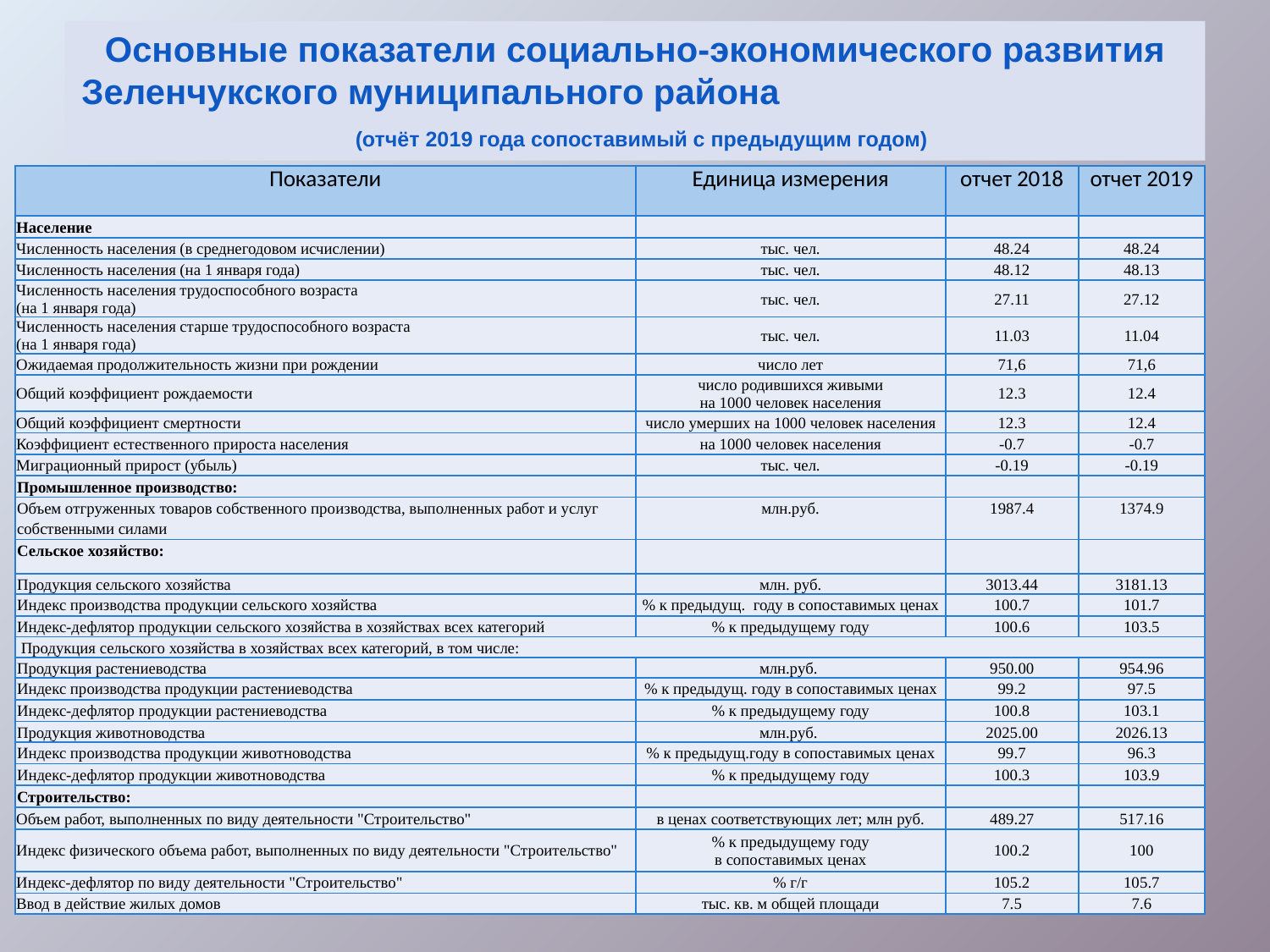

Основные показатели социально-экономического развития Зеленчукского муниципального района                                             (отчёт 2019 года сопоставимый с предыдущим годом)
| Показатели | Единица измерения | отчет 2018 | отчет 2019 |
| --- | --- | --- | --- |
| Население |  |  |  |
| Численность населения (в среднегодовом исчислении) | тыс. чел. | 48.24 | 48.24 |
| Численность населения (на 1 января года) | тыс. чел. | 48.12 | 48.13 |
| Численность населения трудоспособного возраста (на 1 января года) | тыс. чел. | 27.11 | 27.12 |
| Численность населения старше трудоспособного возраста (на 1 января года) | тыс. чел. | 11.03 | 11.04 |
| Ожидаемая продолжительность жизни при рождении | число лет | 71,6 | 71,6 |
| Общий коэффициент рождаемости | число родившихся живыми на 1000 человек населения | 12.3 | 12.4 |
| Общий коэффициент смертности | число умерших на 1000 человек населения | 12.3 | 12.4 |
| Коэффициент естественного прироста населения | на 1000 человек населения | -0.7 | -0.7 |
| Миграционный прирост (убыль) | тыс. чел. | -0.19 | -0.19 |
| Промышленное производство: |  |  |  |
| Объем отгруженных товаров собственного производства, выполненных работ и услуг собственными силами | млн.руб. | 1987.4 | 1374.9 |
| Сельское хозяйство: |  |  |  |
| Продукция сельского хозяйства | млн. руб. | 3013.44 | 3181.13 |
| Индекс производства продукции сельского хозяйства | % к предыдущ. году в сопоставимых ценах | 100.7 | 101.7 |
| Индекс-дефлятор продукции сельского хозяйства в хозяйствах всех категорий | % к предыдущему году | 100.6 | 103.5 |
| Продукция сельского хозяйства в хозяйствах всех категорий, в том числе: |  |  |  |
| Продукция растениеводства | млн.руб. | 950.00 | 954.96 |
| Индекс производства продукции растениеводства | % к предыдущ. году в сопоставимых ценах | 99.2 | 97.5 |
| Индекс-дефлятор продукции растениеводства | % к предыдущему году | 100.8 | 103.1 |
| Продукция животноводства | млн.руб. | 2025.00 | 2026.13 |
| Индекс производства продукции животноводства | % к предыдущ.году в сопоставимых ценах | 99.7 | 96.3 |
| Индекс-дефлятор продукции животноводства | % к предыдущему году | 100.3 | 103.9 |
| Строительство: |  |  |  |
| Объем работ, выполненных по виду деятельности "Строительство" | в ценах соответствующих лет; млн руб. | 489.27 | 517.16 |
| Индекс физического объема работ, выполненных по виду деятельности "Строительство" | % к предыдущему году в сопоставимых ценах | 100.2 | 100 |
| Индекс-дефлятор по виду деятельности "Строительство" | % г/г | 105.2 | 105.7 |
| Ввод в действие жилых домов | тыс. кв. м общей площади | 7.5 | 7.6 |